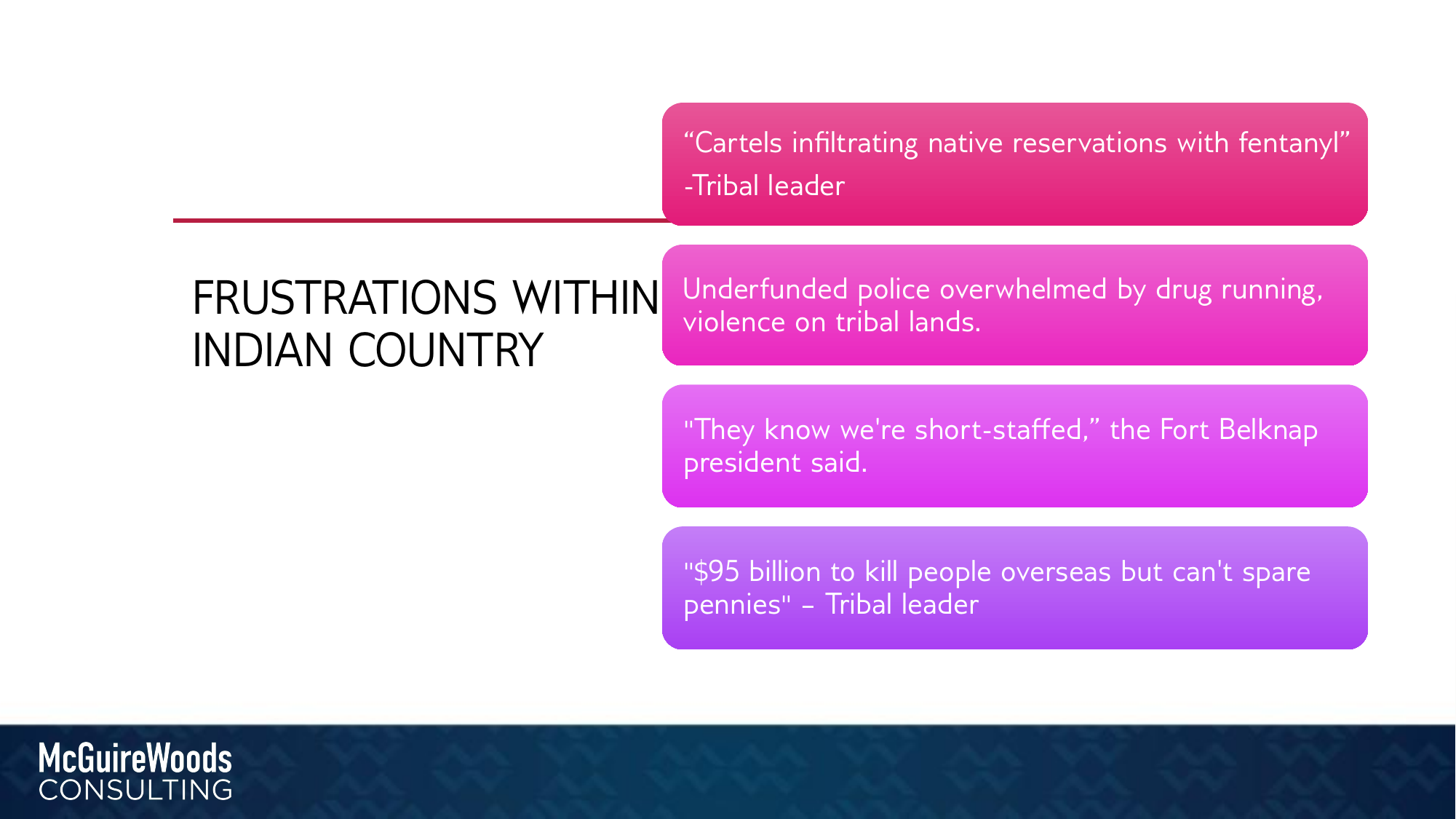

“Cartels infiltrating native reservations with fentanyl”
-Tribal leader
Underfunded police overwhelmed by drug running, violence on tribal lands.
"They know we're short-staffed,” the Fort Belknap president said.
"$95 billion to kill people overseas but can't spare pennies" – Tribal leader
# Frustrations within Indian Country